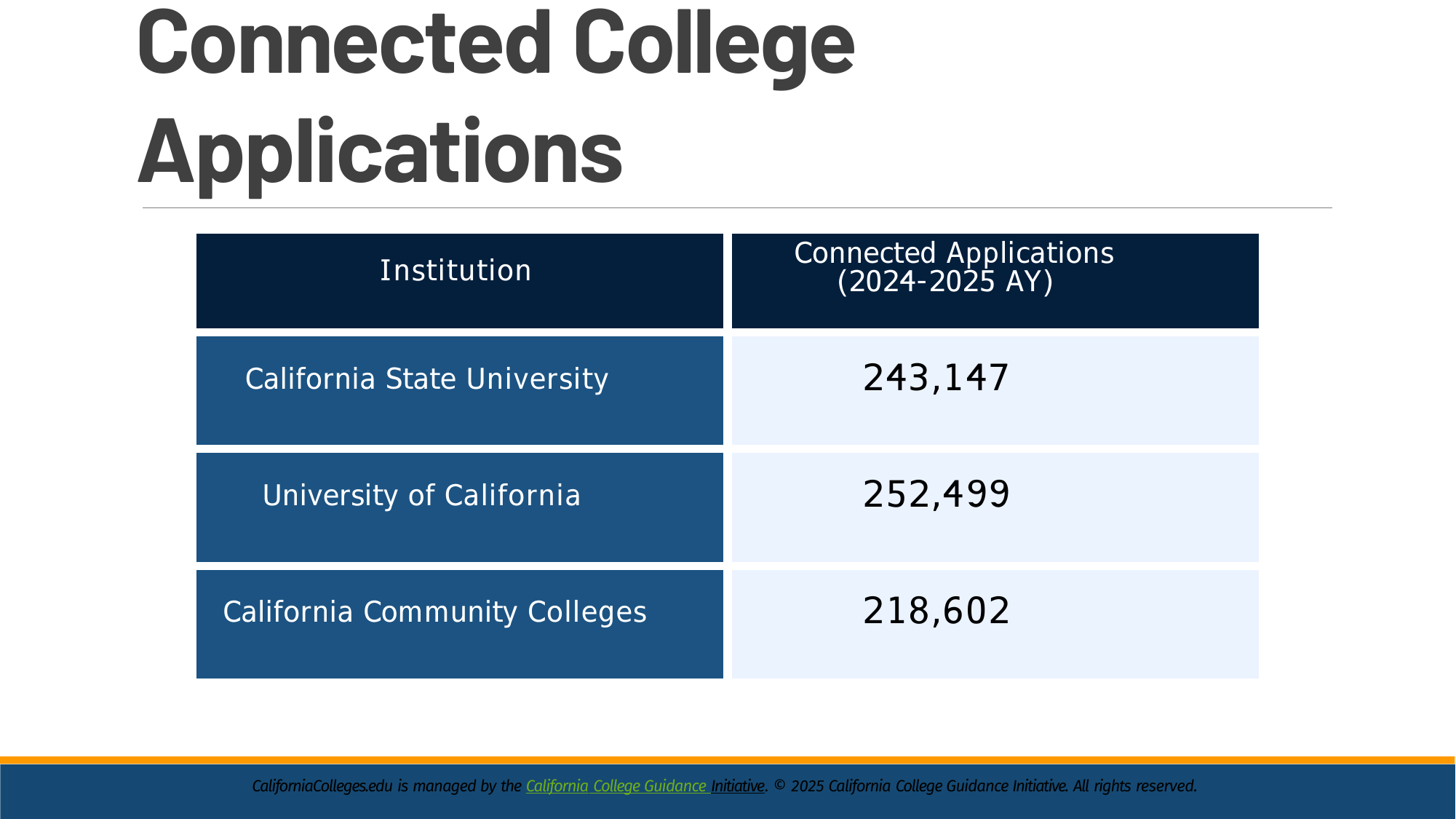

# Connected College Applications
| Institution | Connected Applications (2024-2025 AY) |
| --- | --- |
| California State University | 243,147 |
| University of California | 252,499 |
| California Community Colleges | 218,602 |
44
CaliforniaColleges.edu is managed by the California College Guidance Initiative. © 2025 California College Guidance Initiative. All rights reserved.